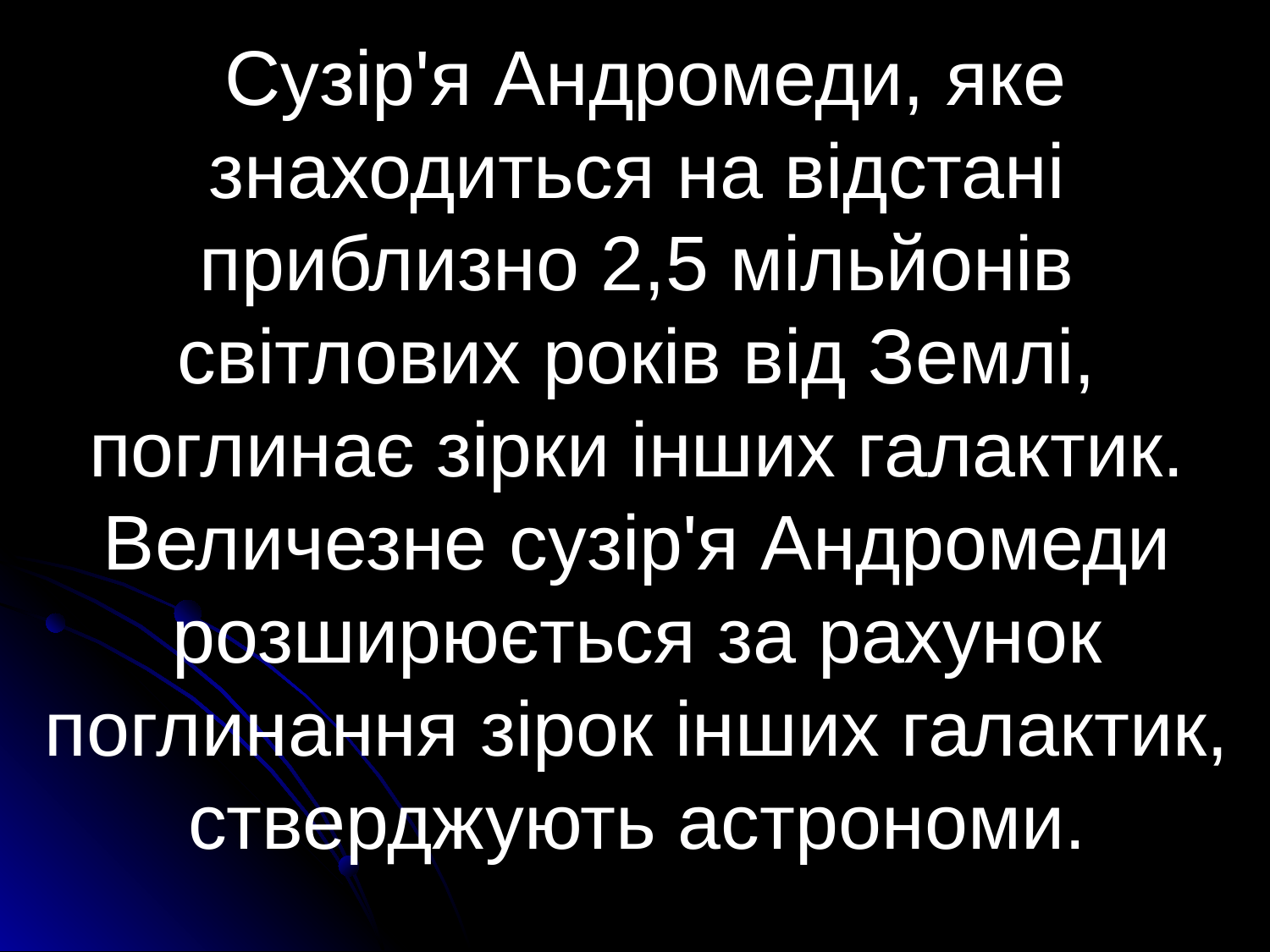

Сузір'я Андромеди, яке знаходиться на відстані приблизно 2,5 мільйонів світлових років від Землі, поглинає зірки інших галактик. Величезне сузір'я Андромеди розширюється за рахунок поглинання зірок інших галактик, стверджують астрономи.